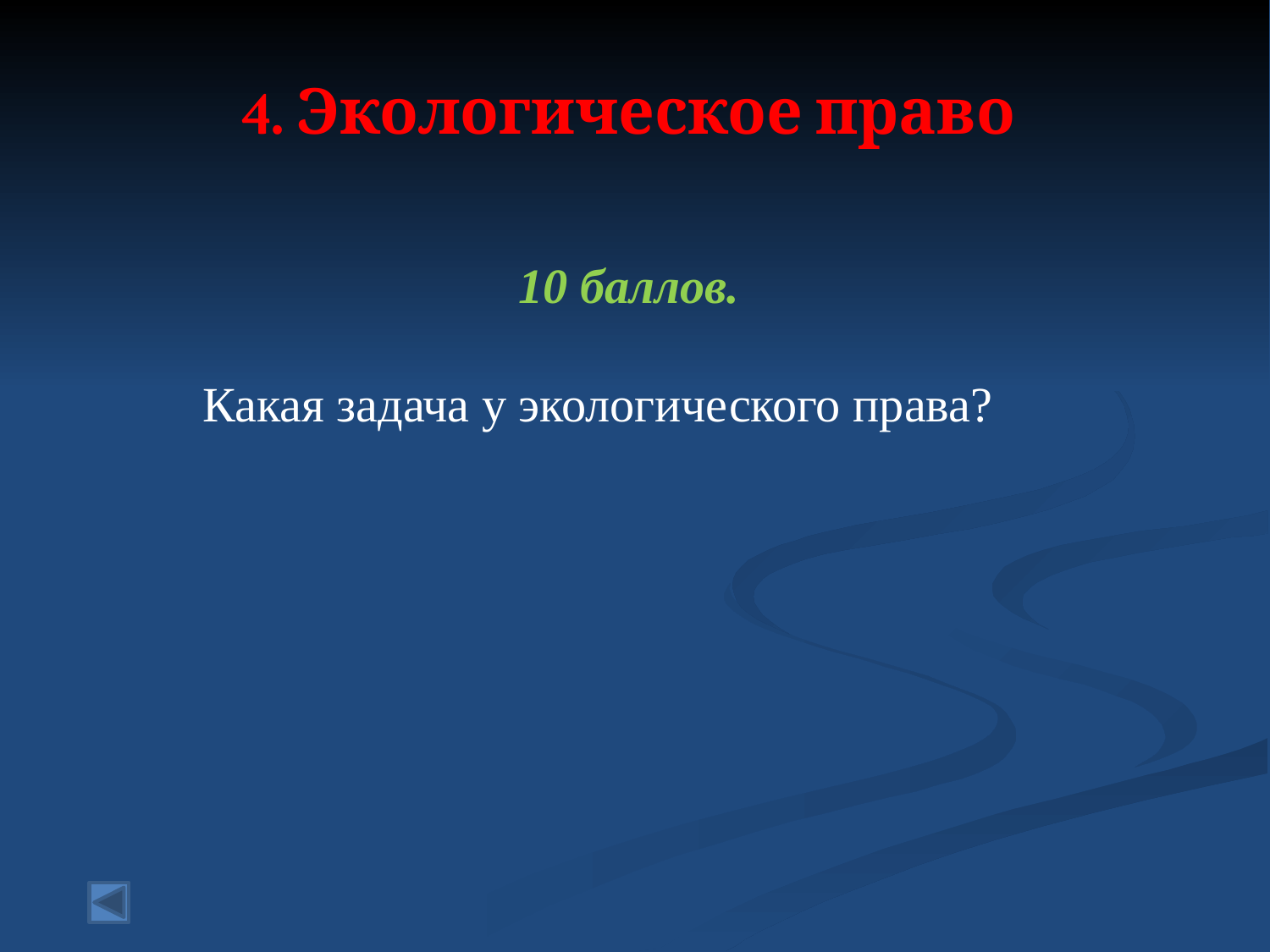

# 4. Экологическое право
10 баллов.

     Какая задача у экологического права?